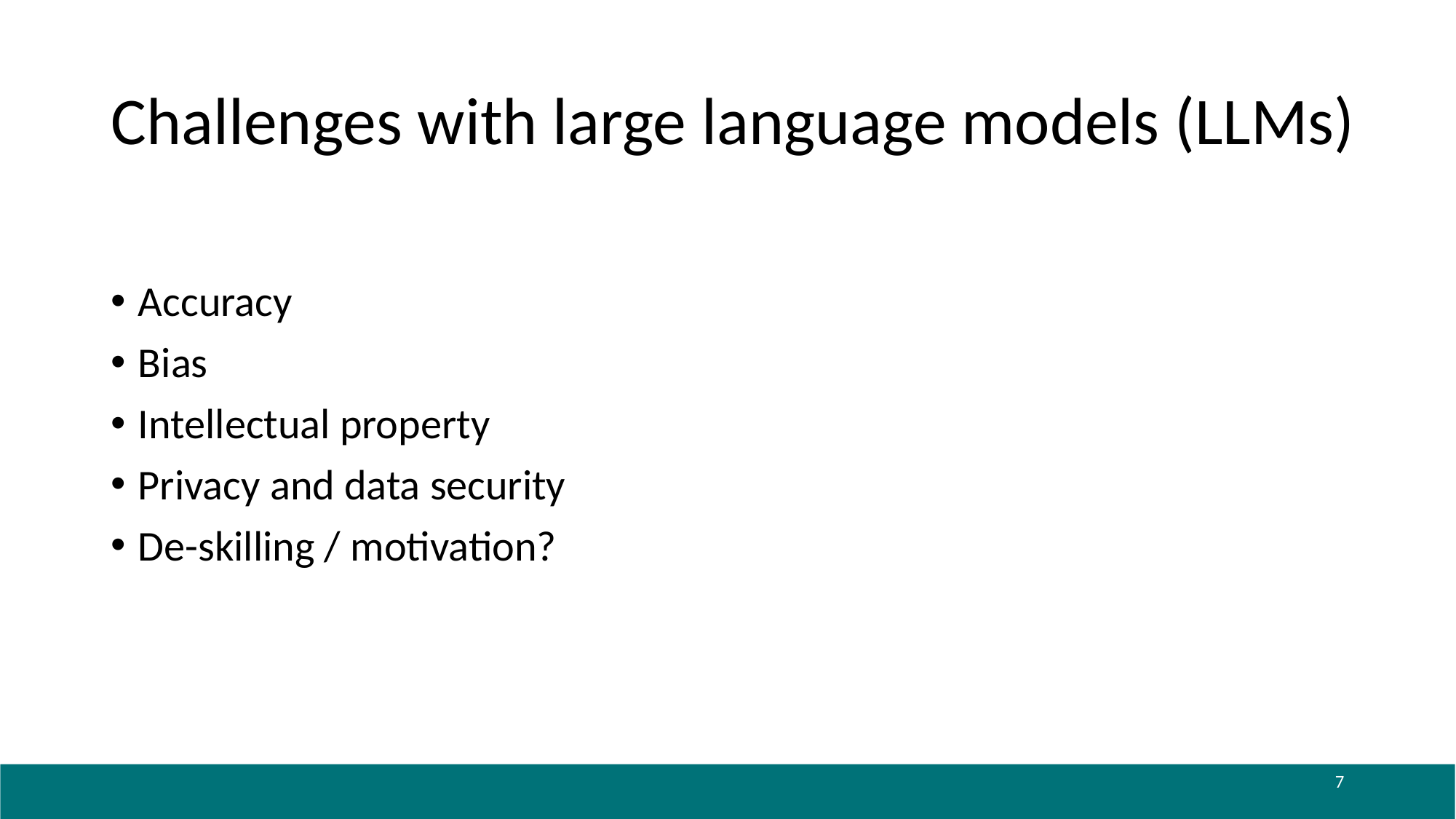

# Challenges with large language models (LLMs)
Accuracy
Bias
Intellectual property
Privacy and data security
De-skilling / motivation?

7